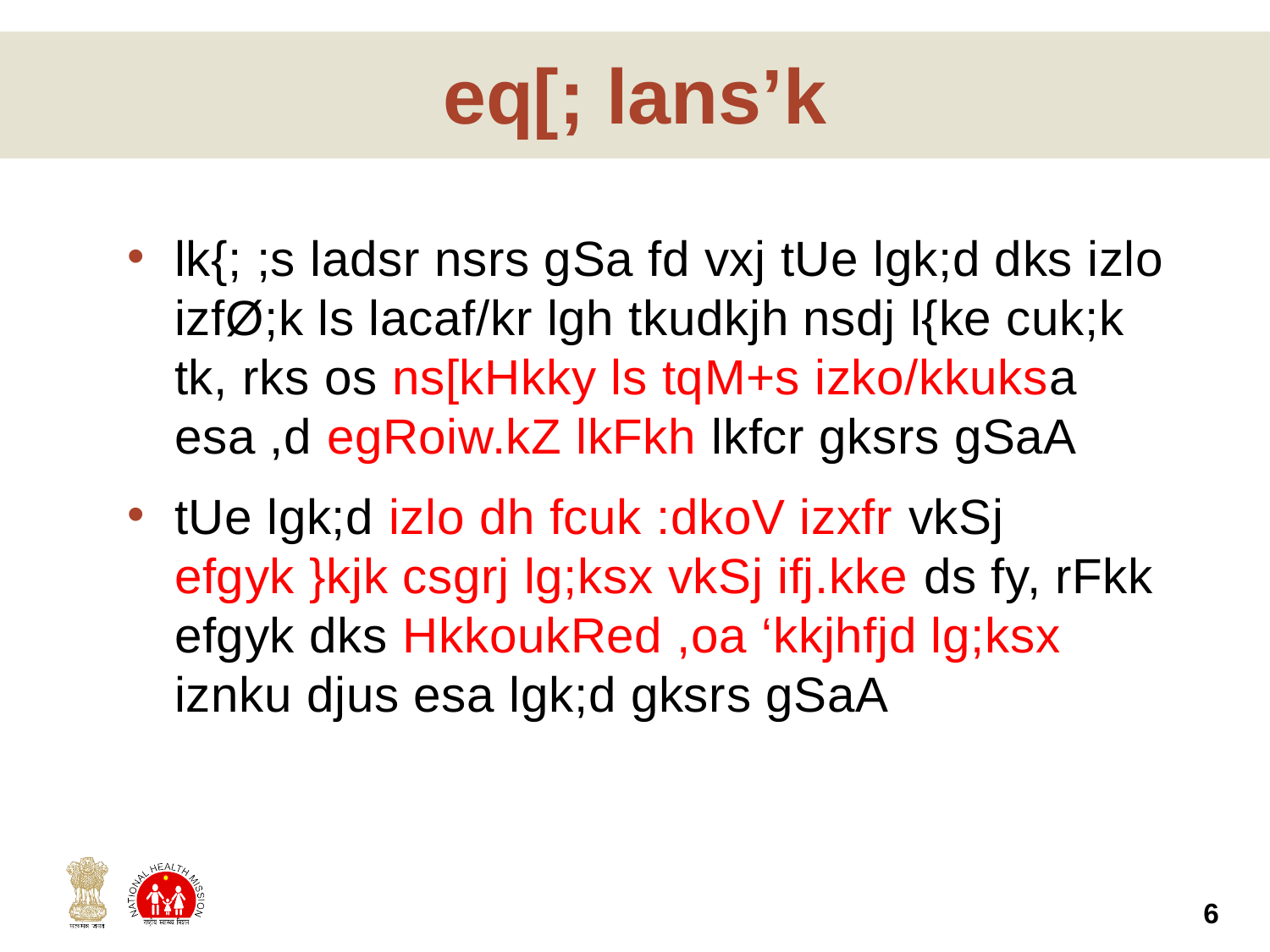

# eq[; lans’k
lk{; ;s ladsr nsrs gSa fd vxj tUe lgk;d dks izlo izfØ;k ls lacaf/kr lgh tkudkjh nsdj l{ke cuk;k tk, rks os ns[kHkky ls tqM+s izko/kkuksa esa ,d egRoiw.kZ lkFkh lkfcr gksrs gSaA
tUe lgk;d izlo dh fcuk :dkoV izxfr vkSj efgyk }kjk csgrj lg;ksx vkSj ifj.kke ds fy, rFkk efgyk dks HkkoukRed ,oa ‘kkjhfjd lg;ksx iznku djus esa lgk;d gksrs gSaA
6